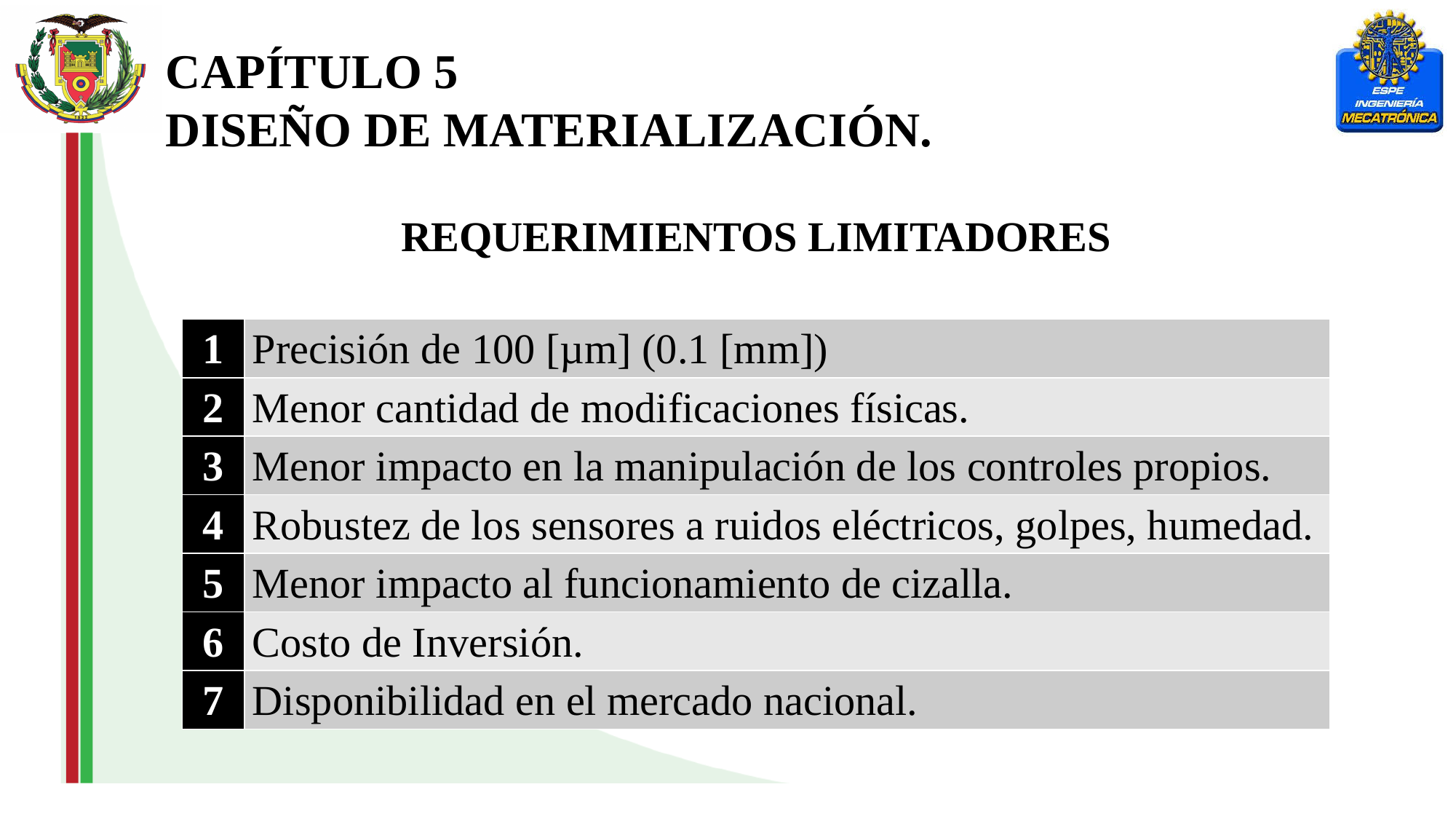

CAPÍTULO 5
DISEÑO DE MATERIALIZACIÓN.
REQUERIMIENTOS LIMITADORES
| 1 | Precisión de 100 [µm] (0.1 [mm]) |
| --- | --- |
| 2 | Menor cantidad de modificaciones físicas. |
| 3 | Menor impacto en la manipulación de los controles propios. |
| 4 | Robustez de los sensores a ruidos eléctricos, golpes, humedad. |
| 5 | Menor impacto al funcionamiento de cizalla. |
| 6 | Costo de Inversión. |
| 7 | Disponibilidad en el mercado nacional. |